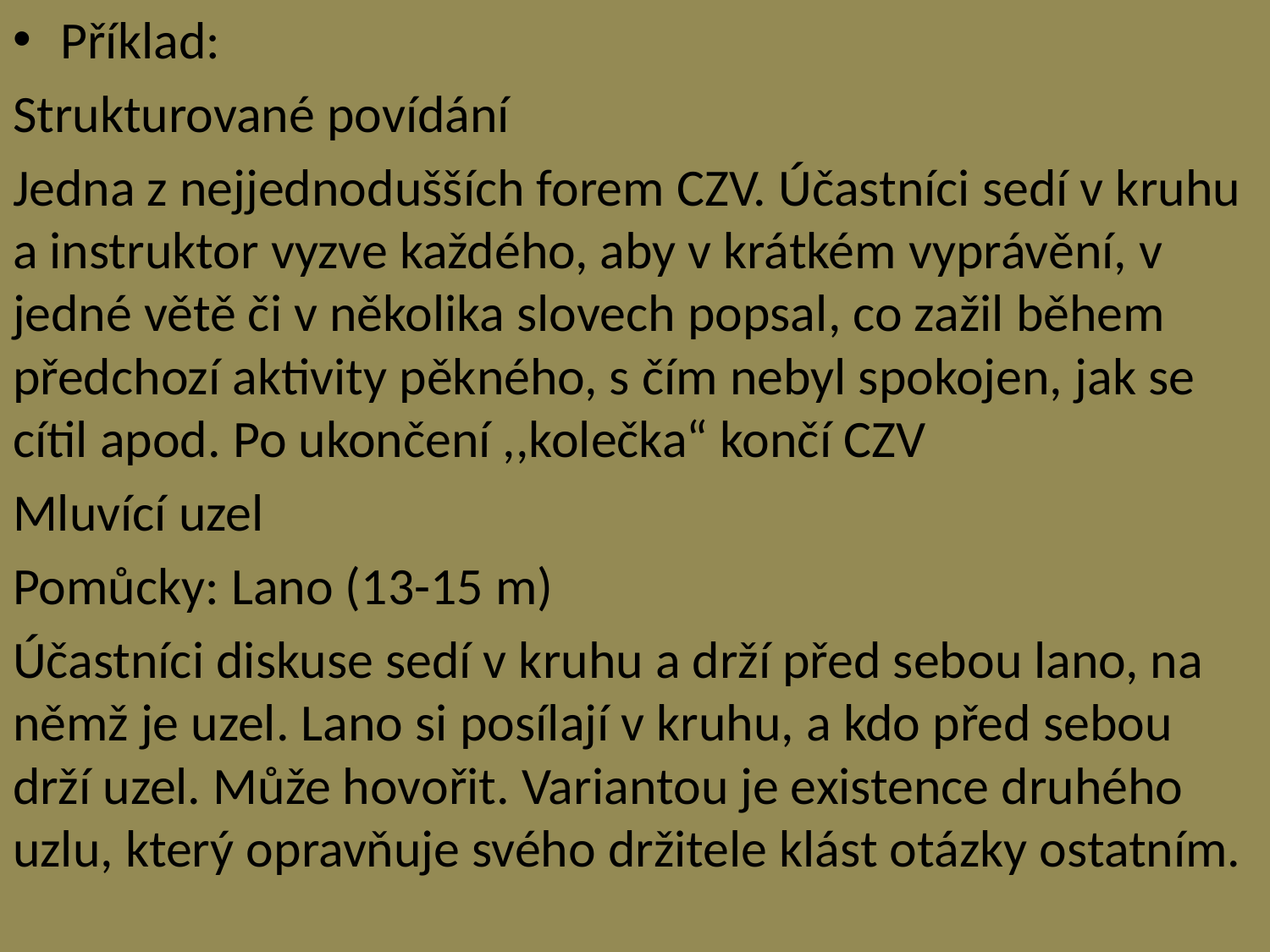

Příklad:
Strukturované povídání
Jedna z nejjednodušších forem CZV. Účastníci sedí v kruhu a instruktor vyzve každého, aby v krátkém vyprávění, v jedné větě či v několika slovech popsal, co zažil během předchozí aktivity pěkného, s čím nebyl spokojen, jak se cítil apod. Po ukončení ,,kolečka“ končí CZV
Mluvící uzel
Pomůcky: Lano (13-15 m)
Účastníci diskuse sedí v kruhu a drží před sebou lano, na němž je uzel. Lano si posílají v kruhu, a kdo před sebou drží uzel. Může hovořit. Variantou je existence druhého uzlu, který opravňuje svého držitele klást otázky ostatním.